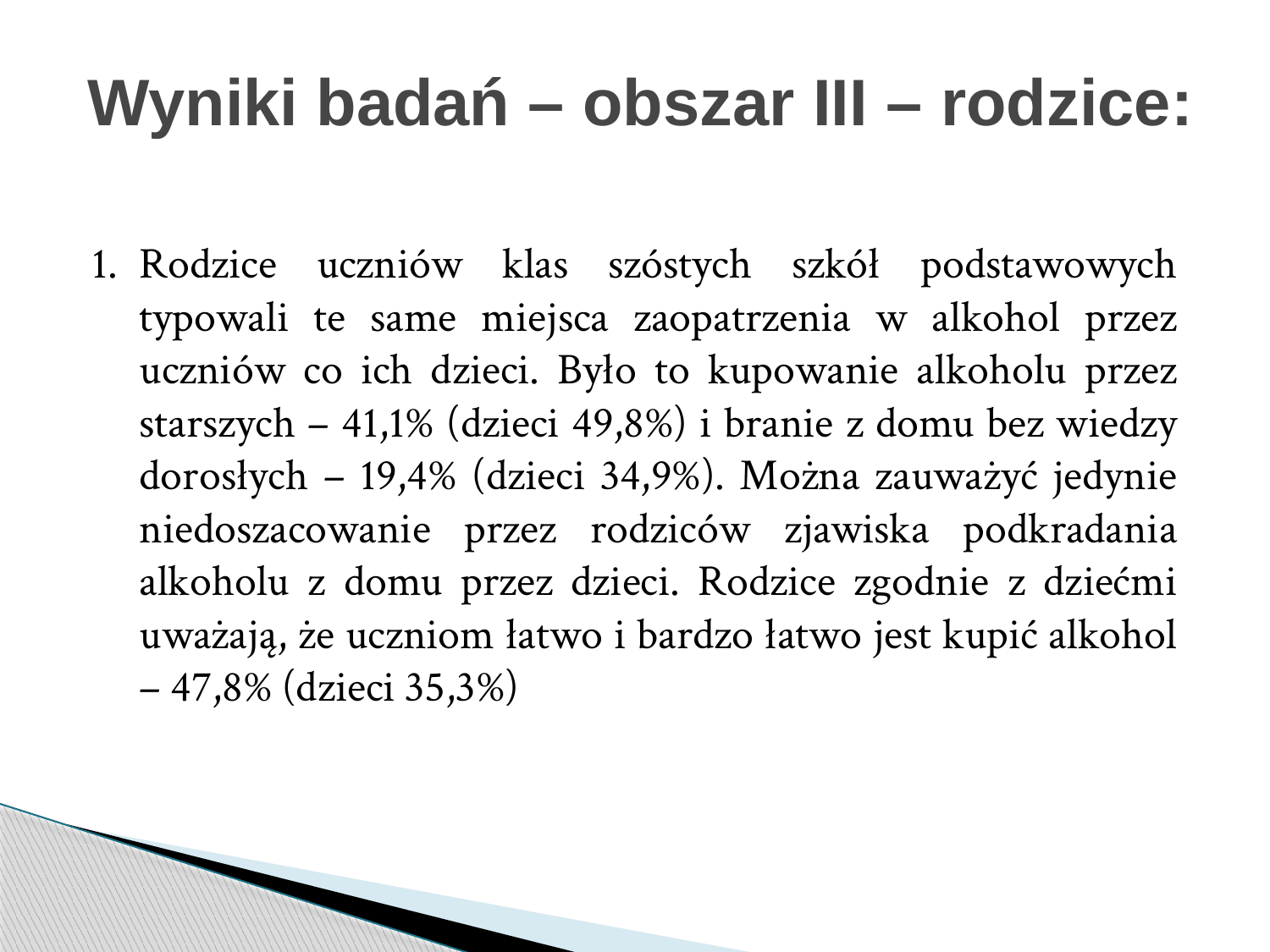

# Wyniki badań – obszar III – rodzice:
Rodzice uczniów klas szóstych szkół podstawowych typowali te same miejsca zaopatrzenia w alkohol przez uczniów co ich dzieci. Było to kupowanie alkoholu przez starszych – 41,1% (dzieci 49,8%) i branie z domu bez wiedzy dorosłych – 19,4% (dzieci 34,9%). Można zauważyć jedynie niedoszacowanie przez rodziców zjawiska podkradania alkoholu z domu przez dzieci. Rodzice zgodnie z dziećmi uważają, że uczniom łatwo i bardzo łatwo jest kupić alkohol – 47,8% (dzieci 35,3%)